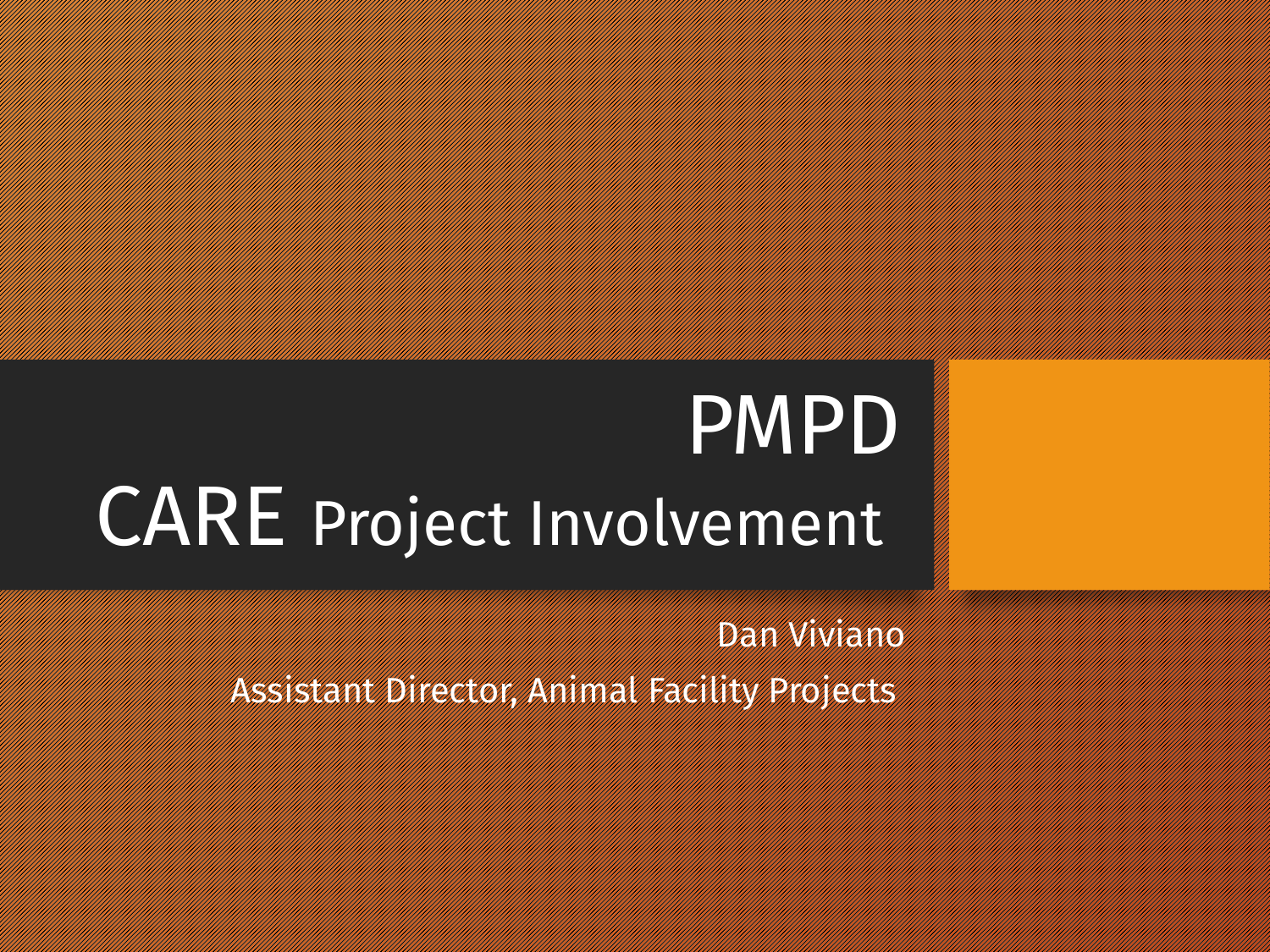

# PMPD CARE Project Involvement
Dan Viviano
Assistant Director, Animal Facility Projects